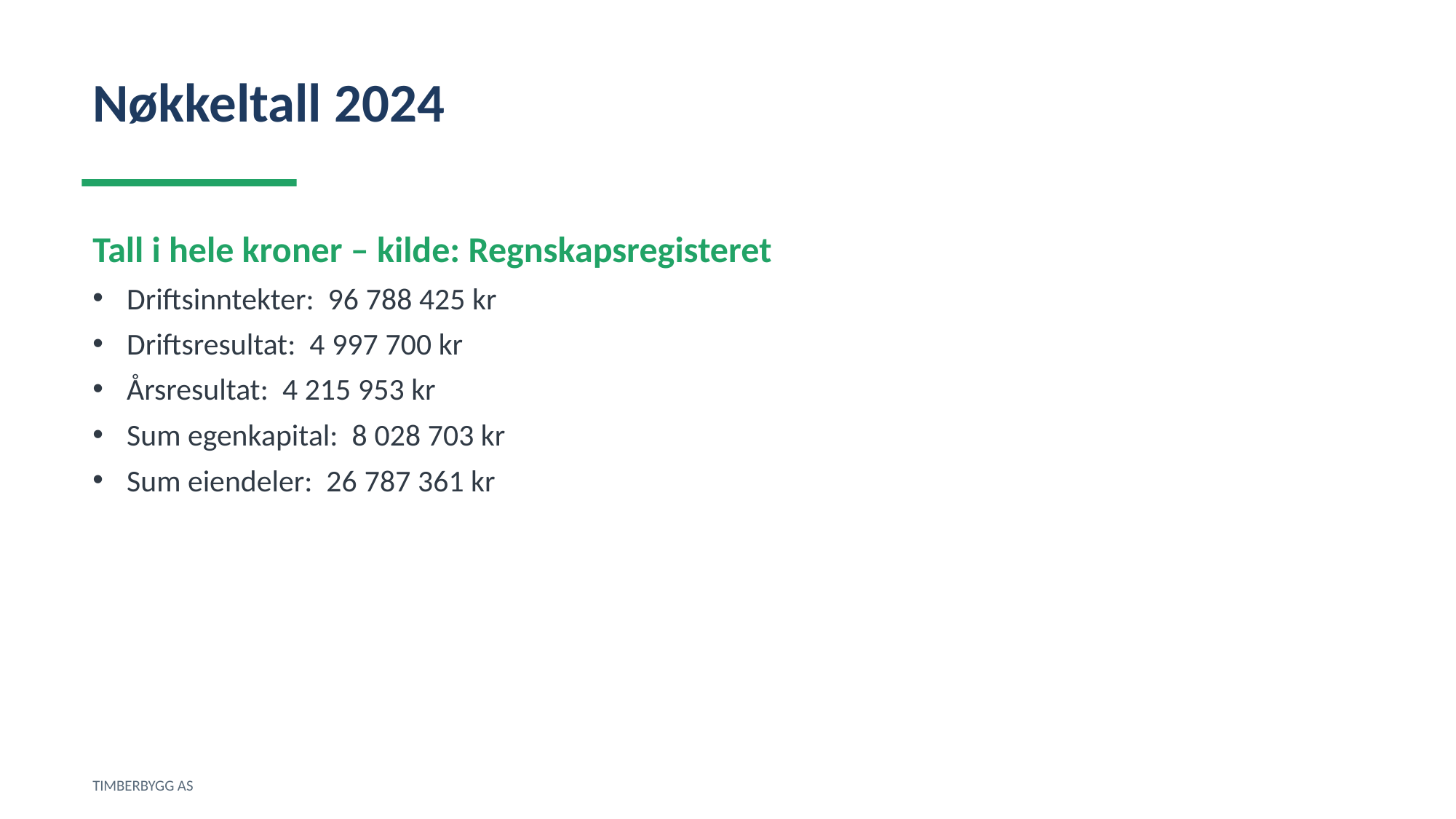

Nøkkeltall 2024

Tall i hele kroner – kilde: Regnskapsregisteret
Driftsinntekter:  96 788 425 kr
Driftsresultat:  4 997 700 kr
Årsresultat:  4 215 953 kr
Sum egenkapital:  8 028 703 kr
Sum eiendeler:  26 787 361 kr
TIMBERBYGG AS